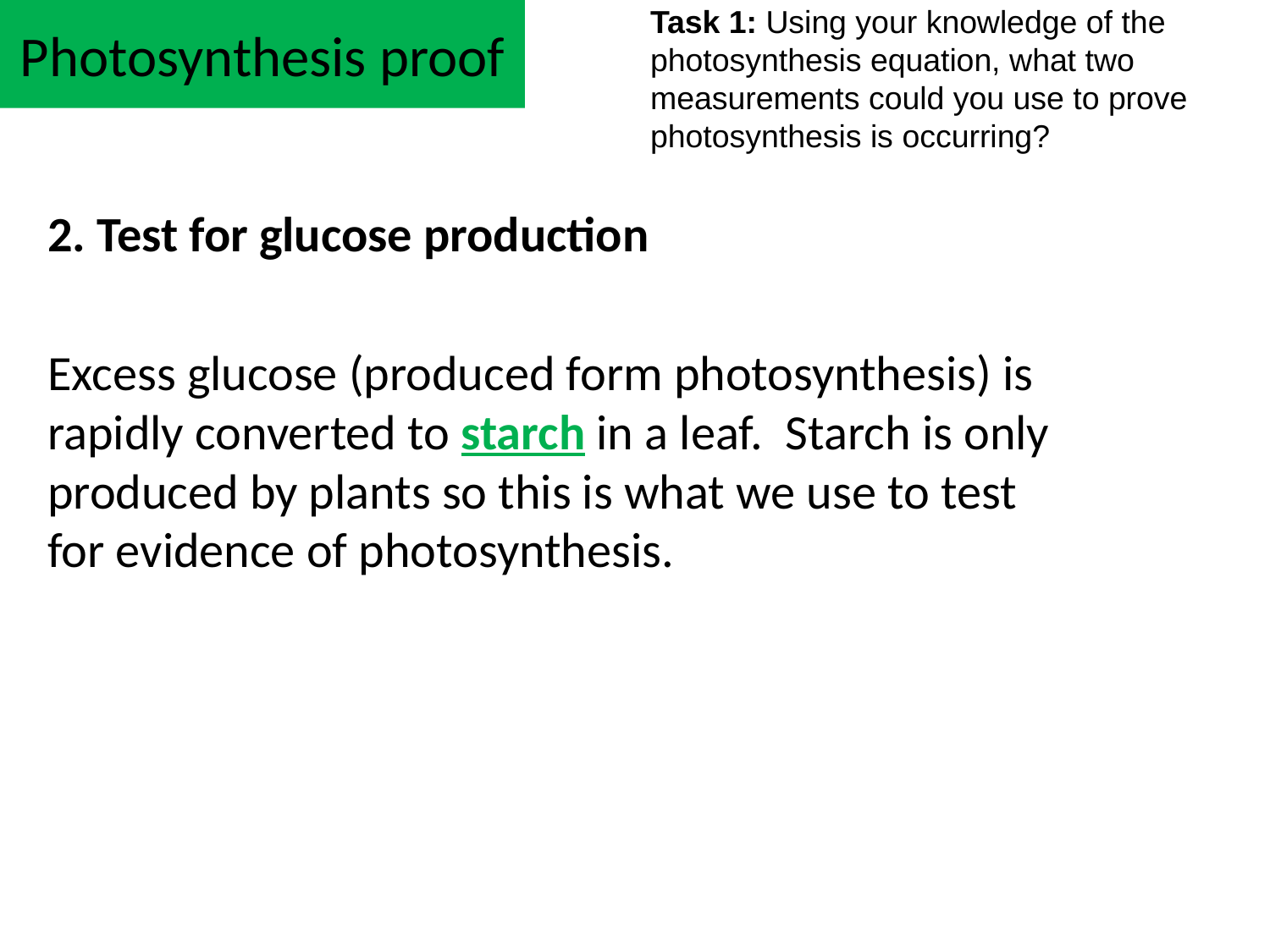

Photosynthesis proof
Task 1: Using your knowledge of the photosynthesis equation, what two measurements could you use to prove photosynthesis is occurring?
2. Test for glucose production

Excess glucose (produced form photosynthesis) is rapidly converted to starch in a leaf.  Starch is only produced by plants so this is what we use to test for evidence of photosynthesis.